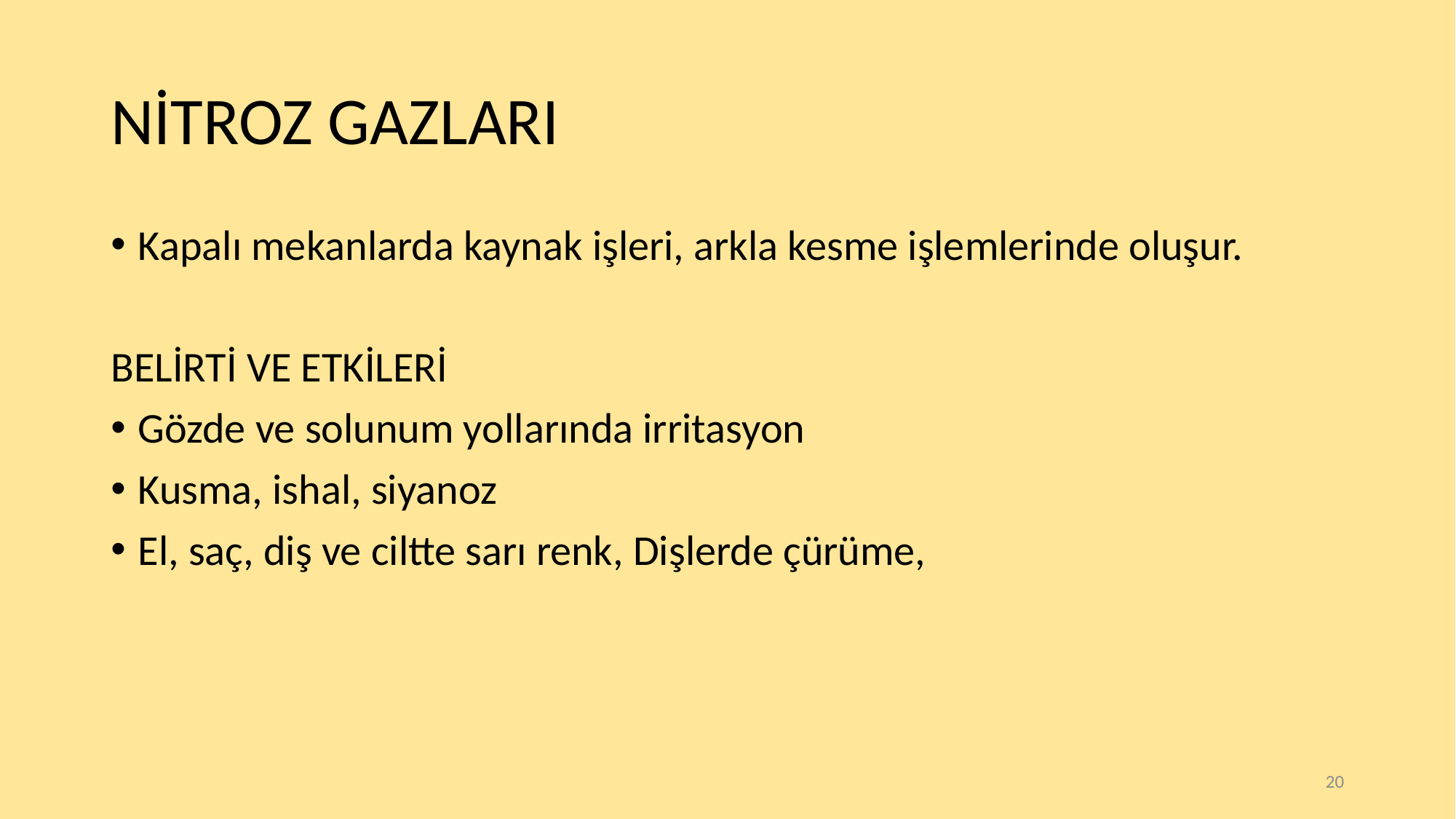

# NİTROZ GAZLARI
Kapalı mekanlarda kaynak işleri, arkla kesme işlemlerinde oluşur.

BELİRTİ VE ETKİLERİ
Gözde ve solunum yollarında irritasyon
Kusma, ishal, siyanoz
El, saç, diş ve ciltte sarı renk, Dişlerde çürüme,
20